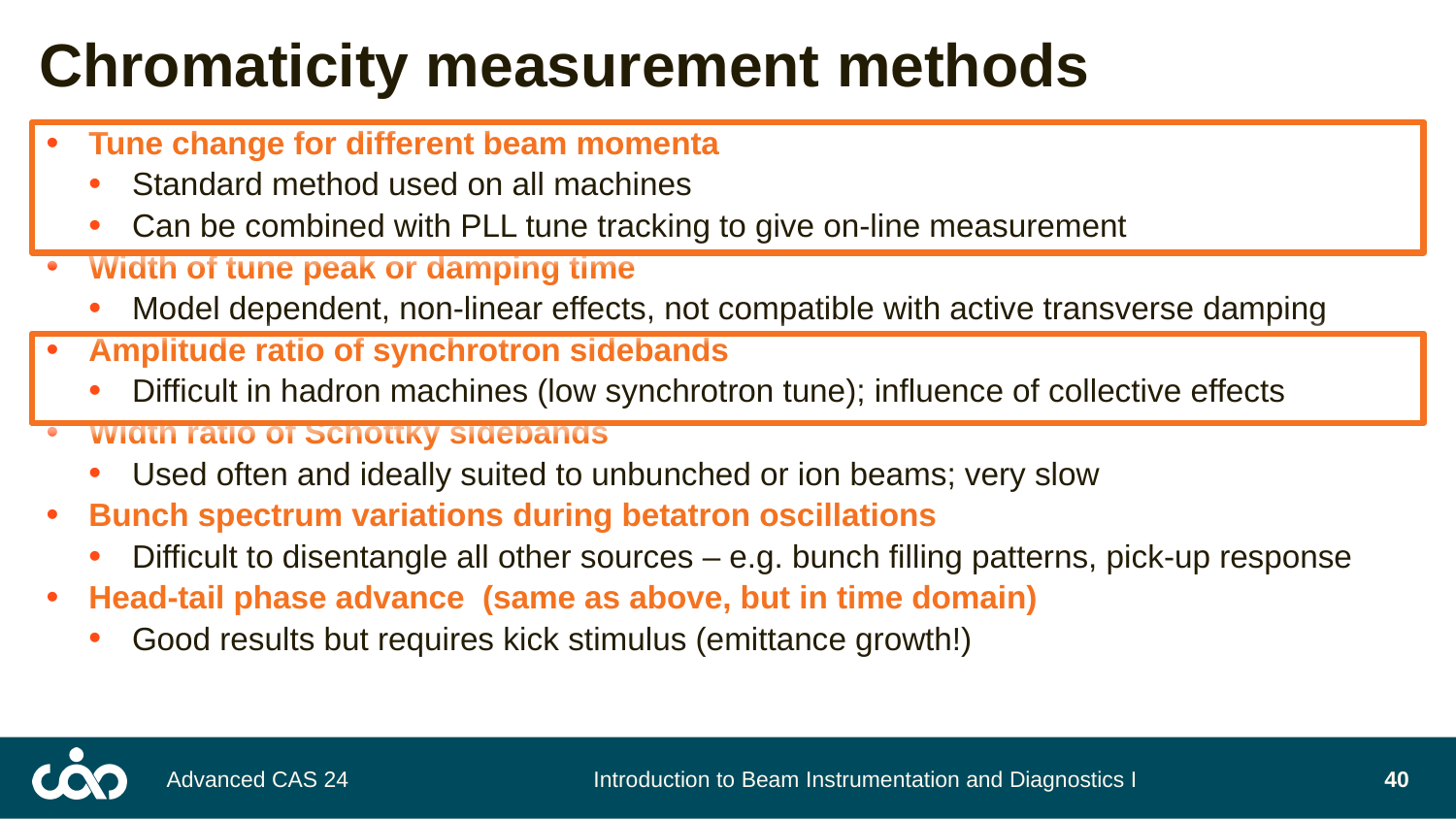

# Chromaticity measurement methods
Tune change for different beam momenta
Standard method used on all machines
Can be combined with PLL tune tracking to give on-line measurement
Width of tune peak or damping time
Model dependent, non-linear effects, not compatible with active transverse damping
Amplitude ratio of synchrotron sidebands
Difficult in hadron machines (low synchrotron tune); influence of collective effects
Width ratio of Schottky sidebands
Used often and ideally suited to unbunched or ion beams; very slow
Bunch spectrum variations during betatron oscillations
Difficult to disentangle all other sources – e.g. bunch filling patterns, pick-up response
Head-tail phase advance  (same as above, but in time domain)
Good results but requires kick stimulus (emittance growth!)

Advanced CAS 24
Introduction to Beam Instrumentation and Diagnostics I
40